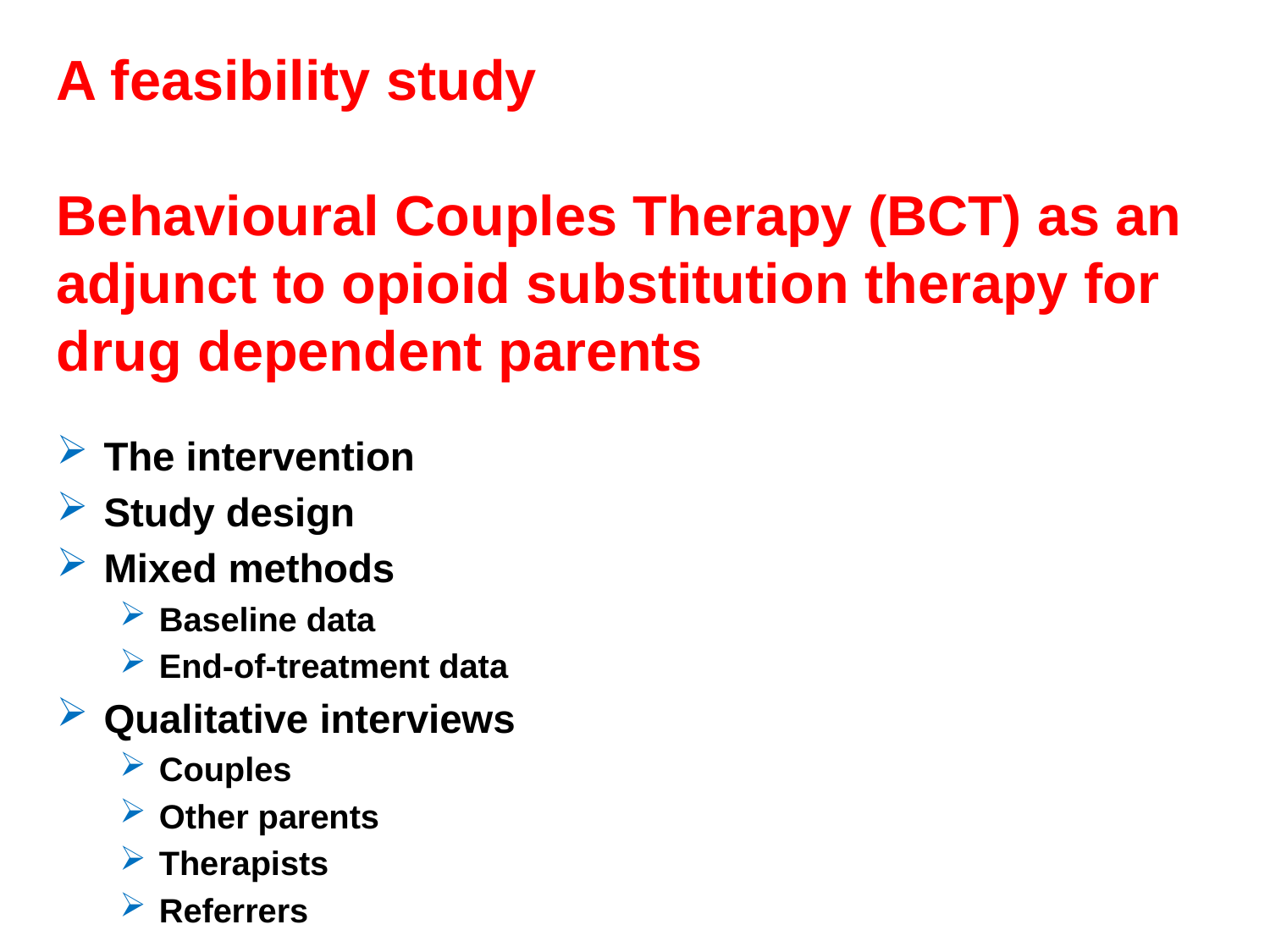

# A feasibility study Behavioural Couples Therapy (BCT) as an adjunct to opioid substitution therapy for drug dependent parents

The intervention
Study design
Mixed methods
Baseline data
End-of-treatment data
Qualitative interviews
Couples
Other parents
Therapists
Referrers